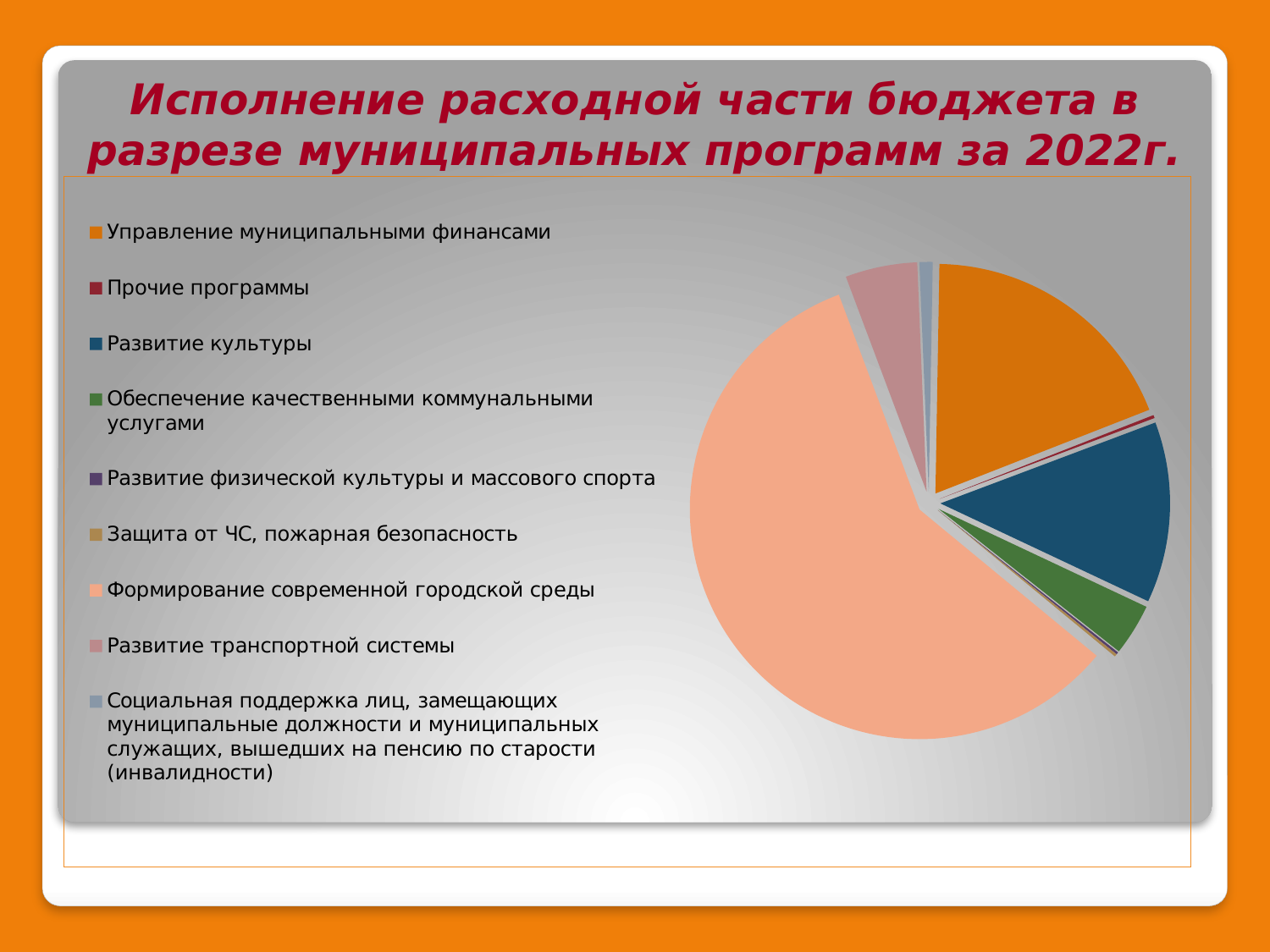

# Исполнение расходной части бюджета в разрезе муниципальных программ за 2022г.

### Chart

| Category | Столбец1 |
|---|---|
| Управление муниципальными финансами | 7458.1 |
| Прочие программы | 85.8 |
| Развитие культуры | 5059.1 |
| Обеспечение качественными коммунальными услугами | 1443.6 |
| Развитие физической культуры и массового спорта | 64.5 |
| Защита от ЧС, пожарная безопасность | 72.2 |
| Формирование современной городской среды | 23152.4 |
| Развитие транспортной системы | 2010.4 |
| Социальная поддержка лиц, замещающих муниципальные должности и муниципальных служащих, вышедших на пенсию по старости (инвалидности) | 370.0 |